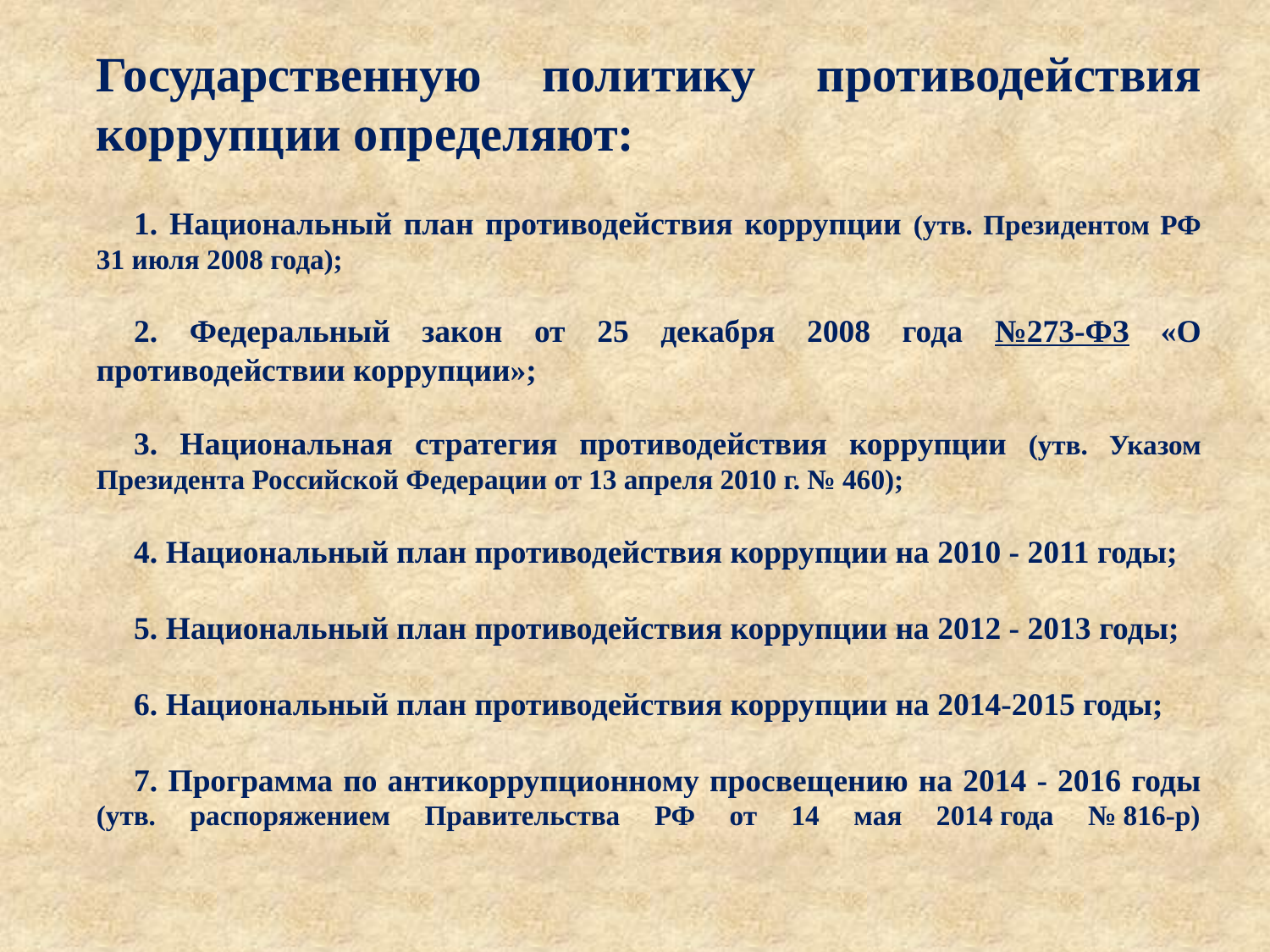

Государственную политику противодействия коррупции определяют:

1. Национальный план противодействия коррупции (утв. Президентом РФ 31 июля 2008 года);

2. Федеральный закон от 25 декабря 2008 года №273-ФЗ «О противодействии коррупции»;

3. Национальная стратегия противодействия коррупции (утв. Указом Президента Российской Федерации от 13 апреля 2010 г. № 460);

4. Национальный план противодействия коррупции на 2010 - 2011 годы;

5. Национальный план противодействия коррупции на 2012 - 2013 годы;

6. Национальный план противодействия коррупции на 2014-2015 годы;

7. Программа по антикоррупционному просвещению на 2014 - 2016 годы (утв. распоряжением Правительства РФ от 14 мая 2014 года № 816-р)